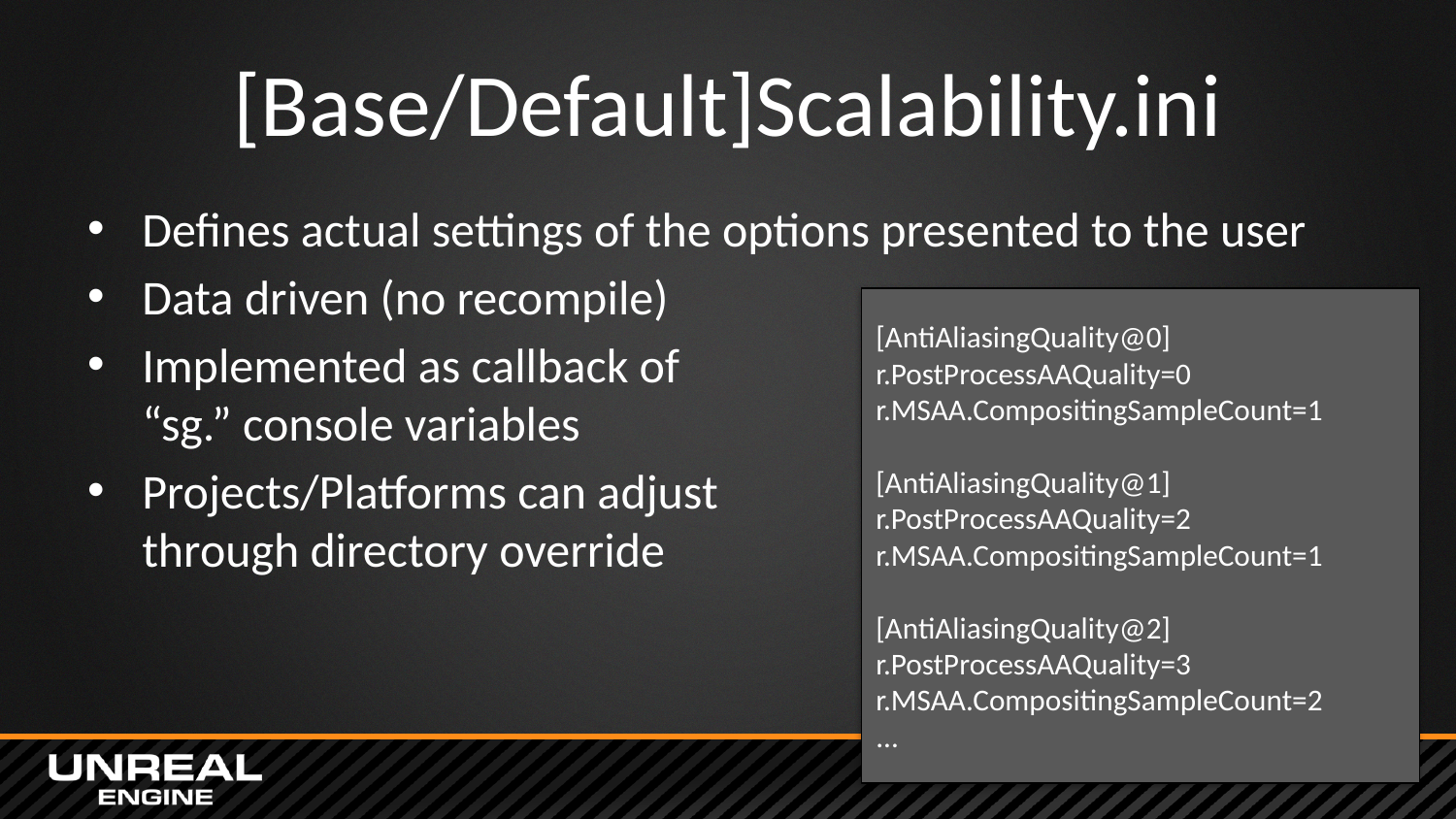

# [Base/Default]Scalability.ini
Defines actual settings of the options presented to the user
Data driven (no recompile)
Implemented as callback of
“sg.” console variables
Projects/Platforms can adjust
through directory override

[AntiAliasingQuality@0]
r.PostProcessAAQuality=0
r.MSAA.CompositingSampleCount=1

[AntiAliasingQuality@1]
r.PostProcessAAQuality=2
r.MSAA.CompositingSampleCount=1

[AntiAliasingQuality@2]
r.PostProcessAAQuality=3
r.MSAA.CompositingSampleCount=2
...